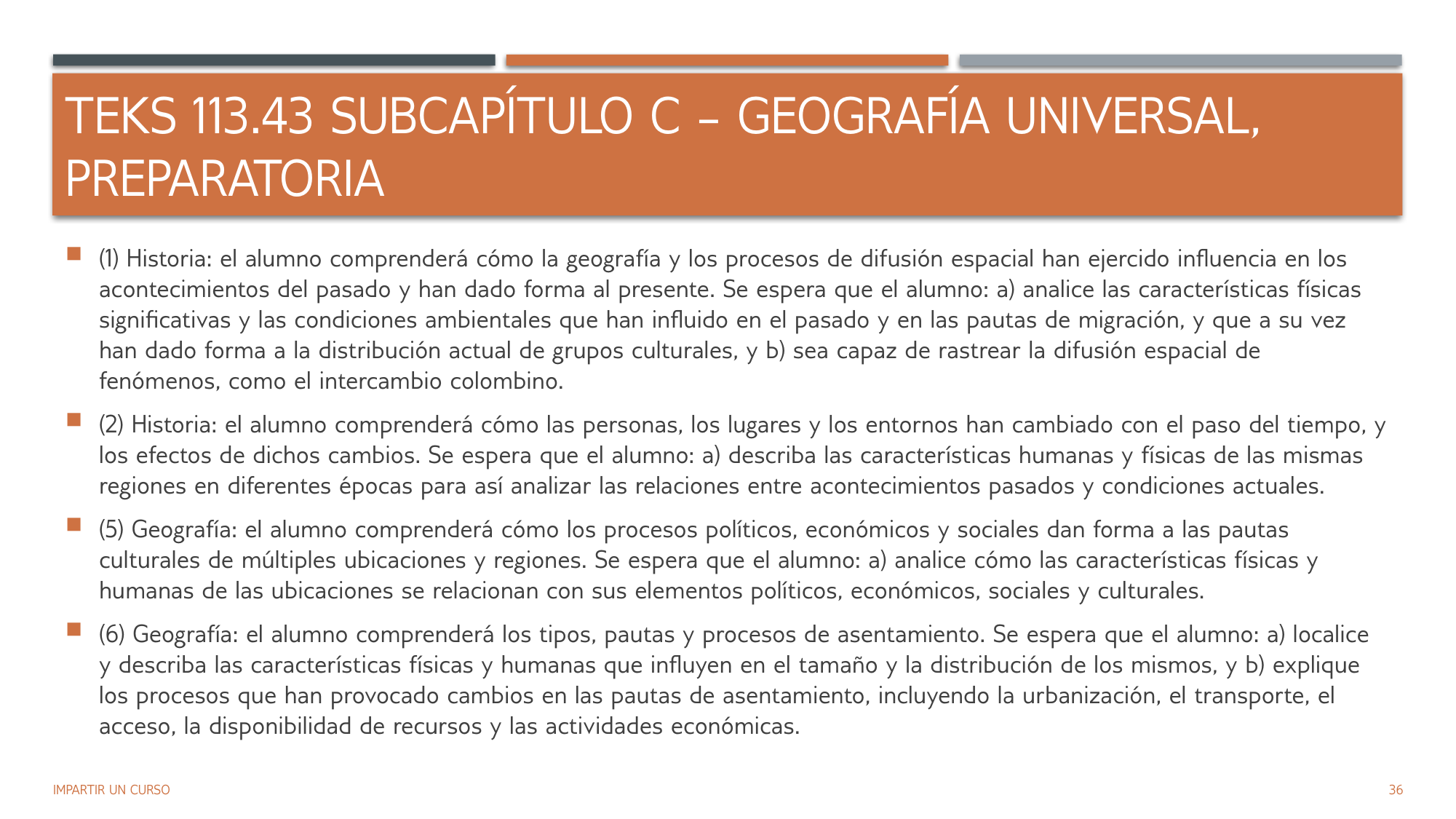

# TEKS 113.43 Subcapítulo C – Geografía universal, preparatoria
(1) Historia: el alumno comprenderá cómo la geografía y los procesos de difusión espacial han ejercido influencia en los acontecimientos del pasado y han dado forma al presente. Se espera que el alumno: a) analice las características físicas significativas y las condiciones ambientales que han influido en el pasado y en las pautas de migración, y que a su vez han dado forma a la distribución actual de grupos culturales, y b) sea capaz de rastrear la difusión espacial de fenómenos, como el intercambio colombino.
(2) Historia: el alumno comprenderá cómo las personas, los lugares y los entornos han cambiado con el paso del tiempo, y los efectos de dichos cambios. Se espera que el alumno: a) describa las características humanas y físicas de las mismas regiones en diferentes épocas para así analizar las relaciones entre acontecimientos pasados y condiciones actuales.
(5) Geografía: el alumno comprenderá cómo los procesos políticos, económicos y sociales dan forma a las pautas culturales de múltiples ubicaciones y regiones. Se espera que el alumno: a) analice cómo las características físicas y humanas de las ubicaciones se relacionan con sus elementos políticos, económicos, sociales y culturales.
(6) Geografía: el alumno comprenderá los tipos, pautas y procesos de asentamiento. Se espera que el alumno: a) localice y describa las características físicas y humanas que influyen en el tamaño y la distribución de los mismos, y b) explique los procesos que han provocado cambios en las pautas de asentamiento, incluyendo la urbanización, el transporte, el acceso, la disponibilidad de recursos y las actividades económicas.
IMPARTIR UN CURSO
36